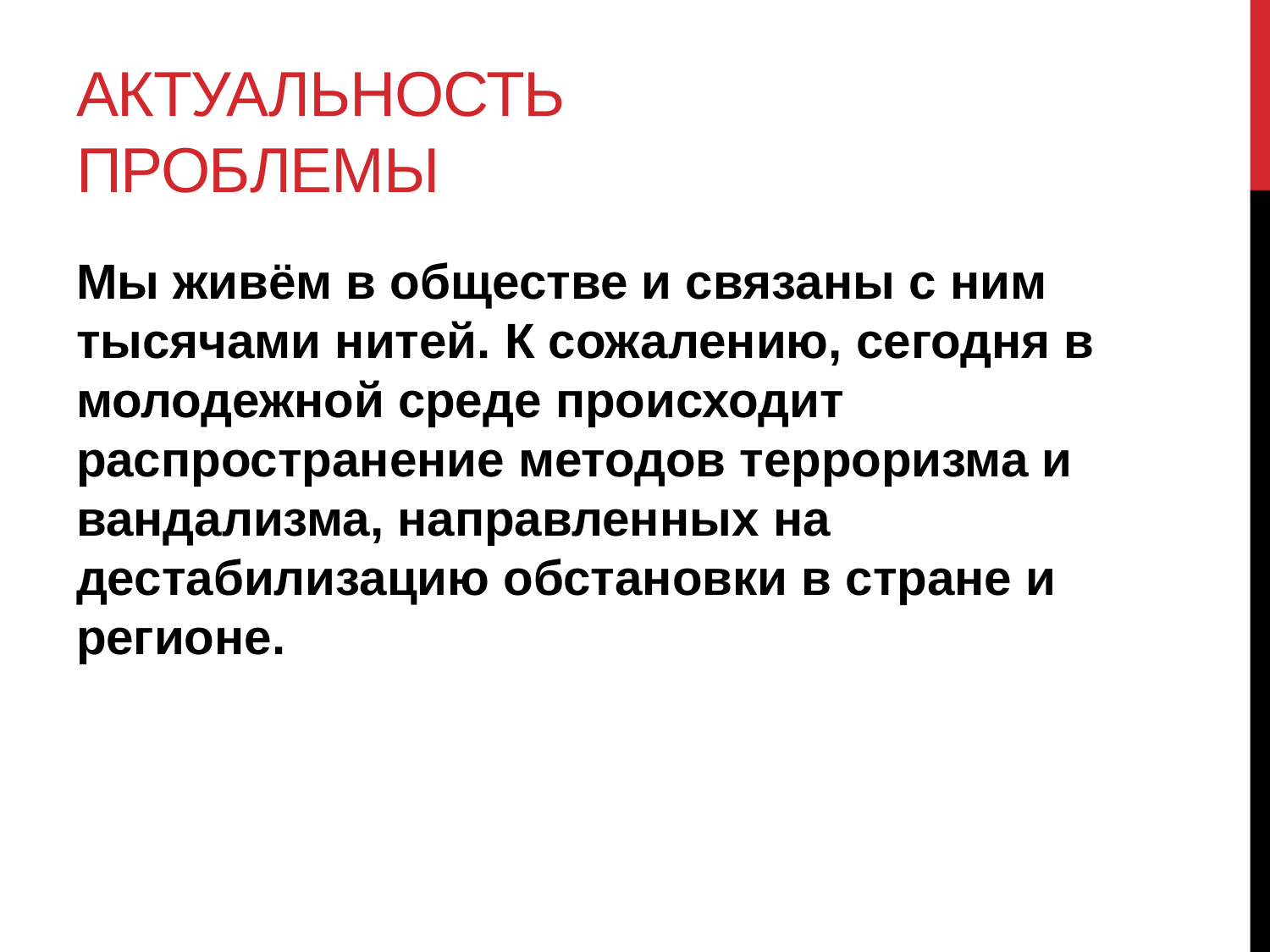

# Актуальность проблемы
Мы живём в обществе и связаны с ним тысячами нитей. К сожалению, сегодня в молодежной среде происходит распространение методов терроризма и вандализма, направленных на дестабилизацию обстановки в стране и регионе.